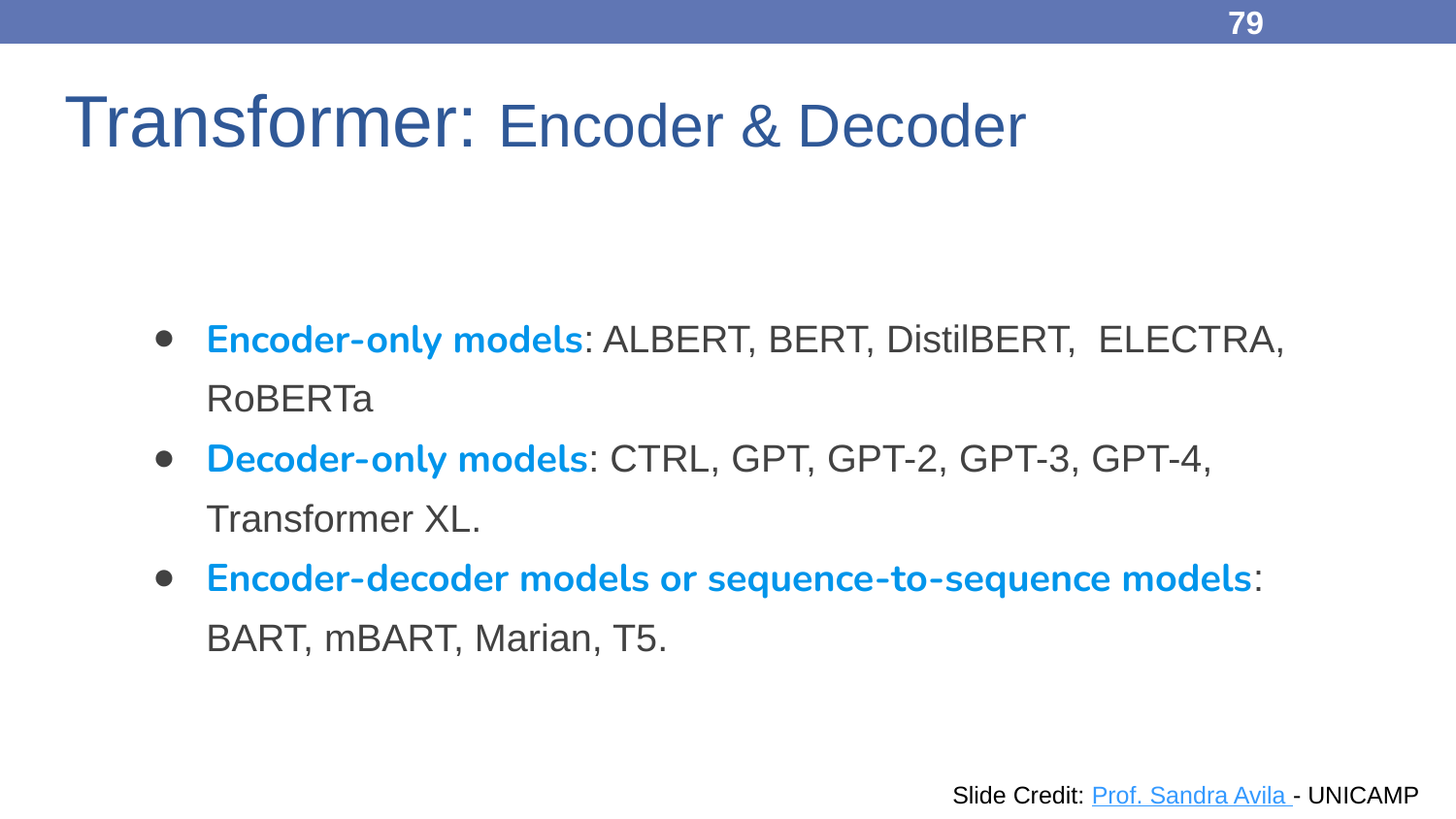

79
# Transformer: Encoder & Decoder
Encoder-only models: ALBERT, BERT, DistilBERT,  ELECTRA, RoBERTa
Decoder-only models: CTRL, GPT, GPT-2, GPT-3, GPT-4,  Transformer XL.
Encoder-decoder models or sequence-to-sequence models: BART, mBART, Marian, T5.
79
Slide Credit: Prof. Sandra Avila - UNICAMP